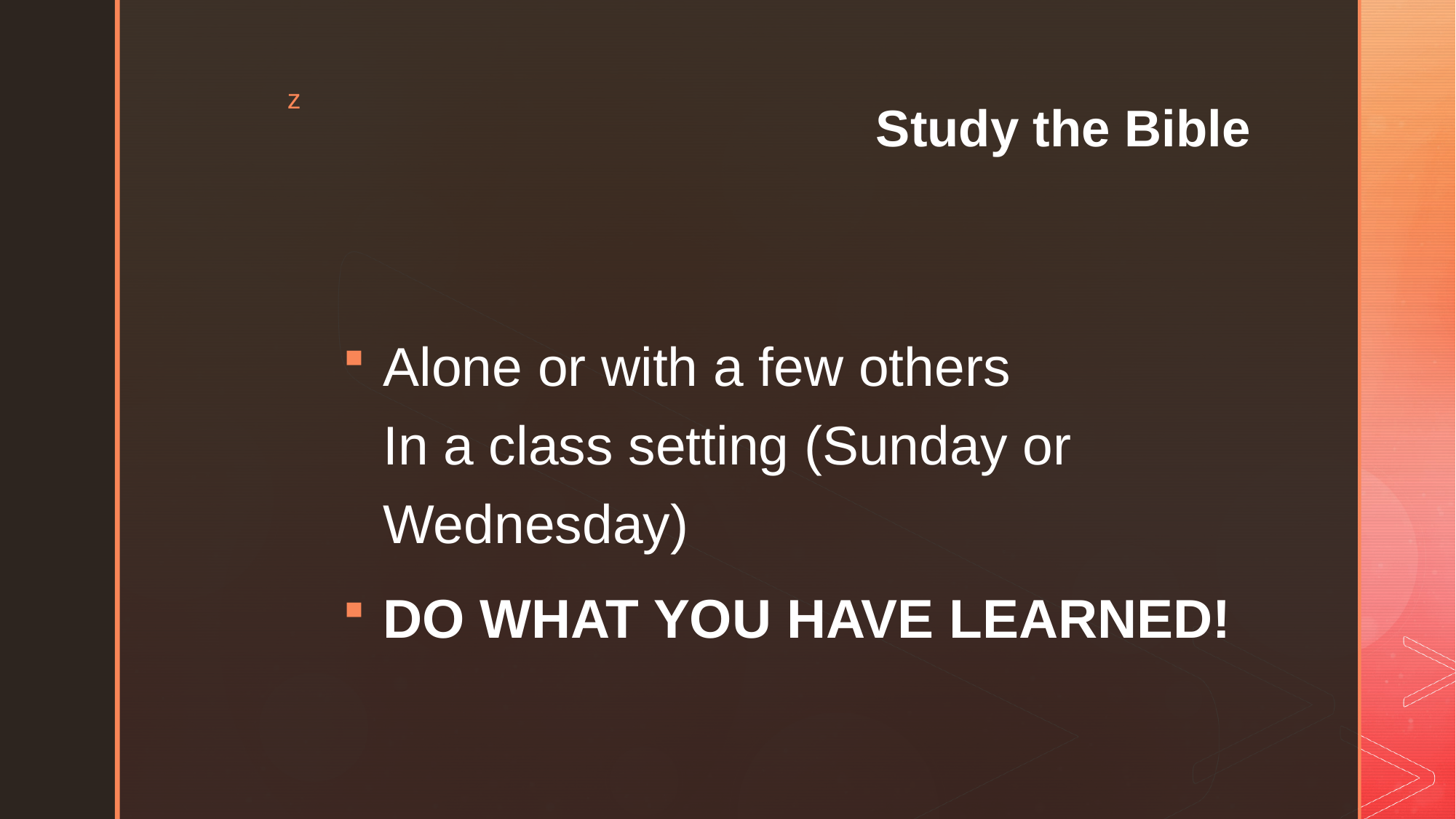

# Study the Bible
Alone or with a few others
In a class setting (Sunday or Wednesday)
DO WHAT YOU HAVE LEARNED!